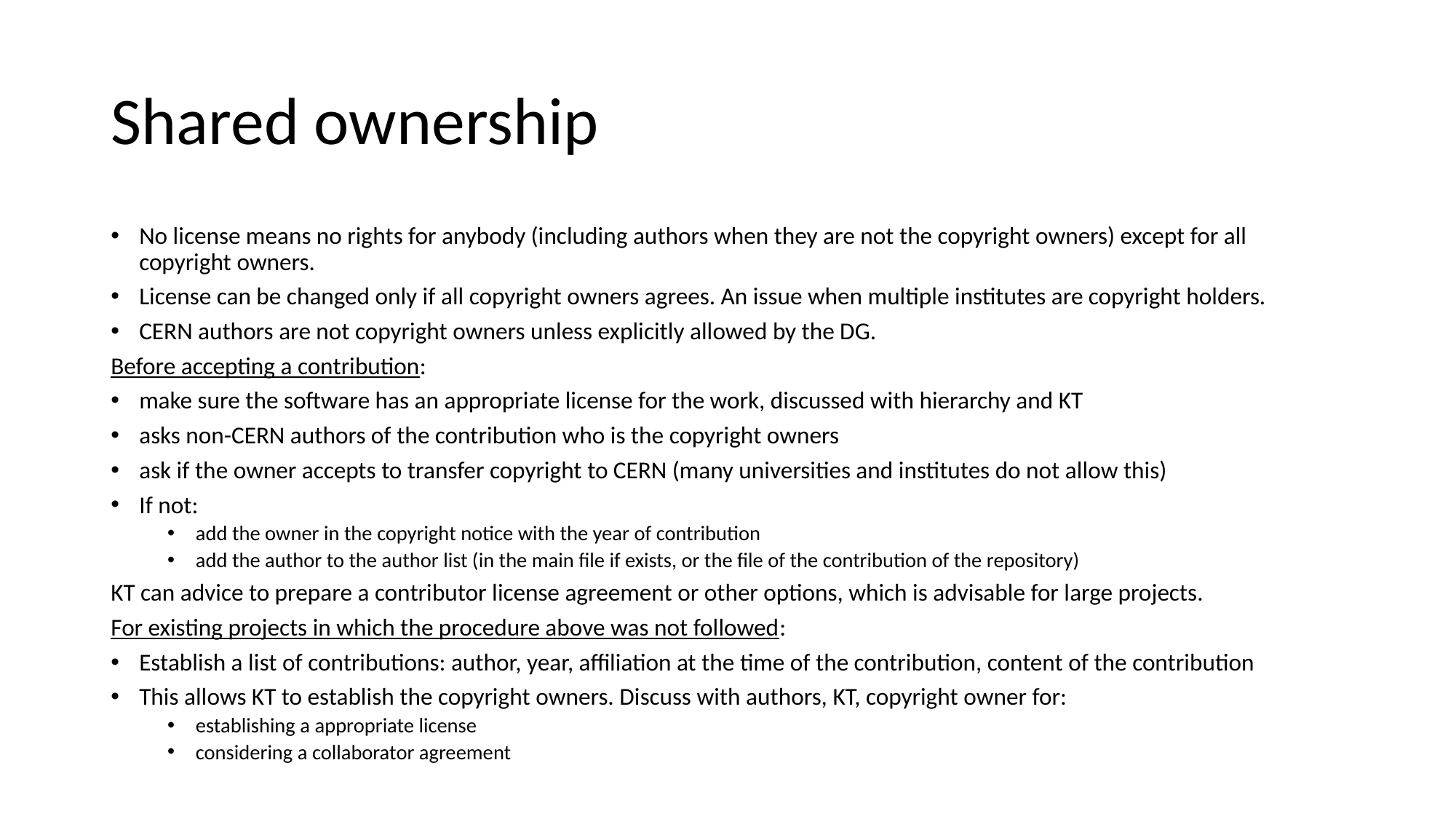

# Shared ownership
No license means no rights for anybody (including authors when they are not the copyright owners) except for all copyright owners.
License can be changed only if all copyright owners agrees. An issue when multiple institutes are copyright holders.
CERN authors are not copyright owners unless explicitly allowed by the DG.
Before accepting a contribution:
make sure the software has an appropriate license for the work, discussed with hierarchy and KT
asks non-CERN authors of the contribution who is the copyright owners
ask if the owner accepts to transfer copyright to CERN (many universities and institutes do not allow this)
If not:
add the owner in the copyright notice with the year of contribution
add the author to the author list (in the main file if exists, or the file of the contribution of the repository)
KT can advice to prepare a contributor license agreement or other options, which is advisable for large projects.
For existing projects in which the procedure above was not followed:
Establish a list of contributions: author, year, affiliation at the time of the contribution, content of the contribution
This allows KT to establish the copyright owners. Discuss with authors, KT, copyright owner for:
establishing a appropriate license
considering a collaborator agreement